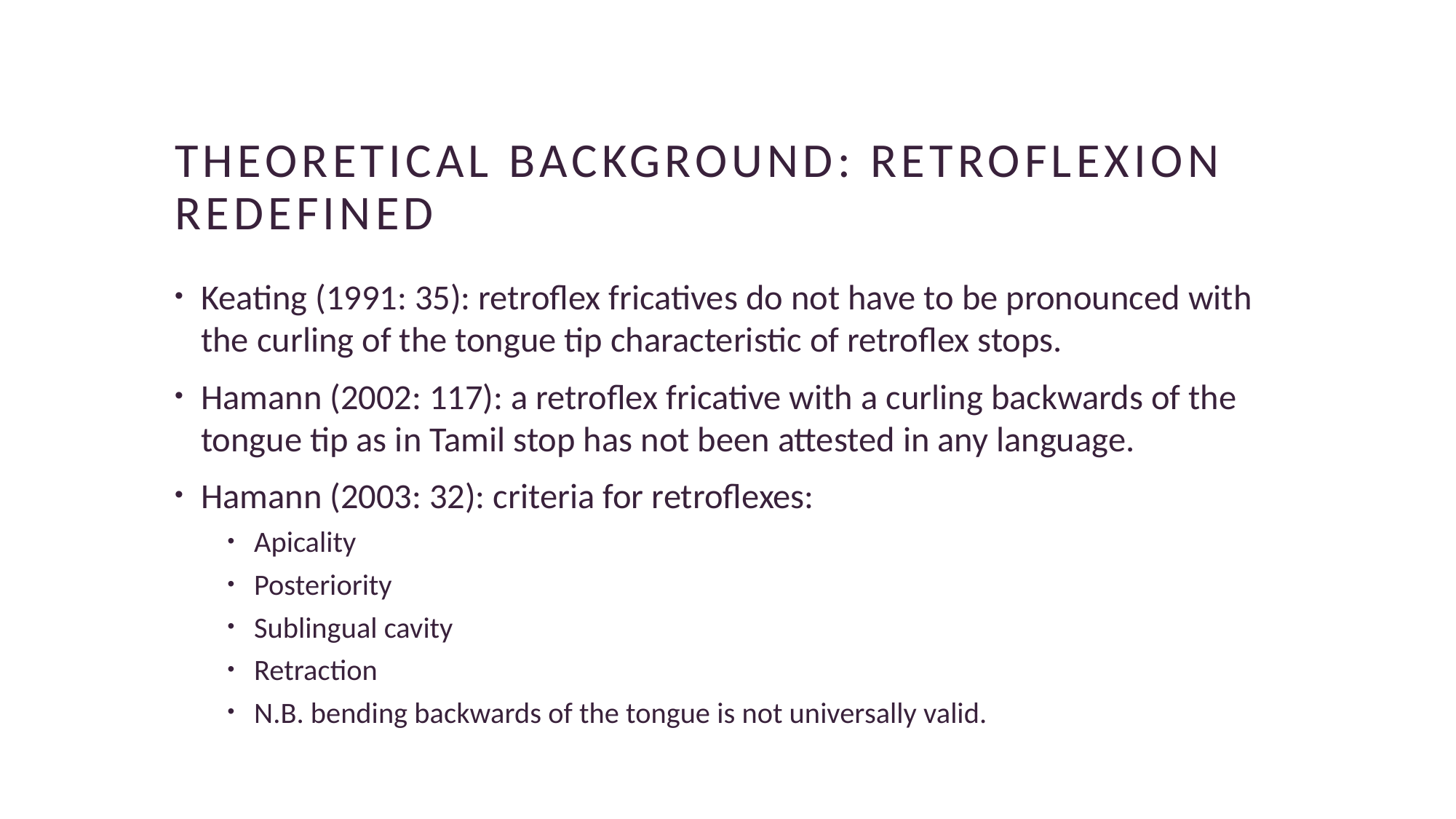

# Theoretical background: retroflexion redefined
Keating (1991: 35): retroflex fricatives do not have to be pronounced with the curling of the tongue tip characteristic of retroflex stops.
Hamann (2002: 117): a retroflex fricative with a curling backwards of the tongue tip as in Tamil stop has not been attested in any language.
Hamann (2003: 32): criteria for retroflexes:
Apicality
Posteriority
Sublingual cavity
Retraction
N.B. bending backwards of the tongue is not universally valid.